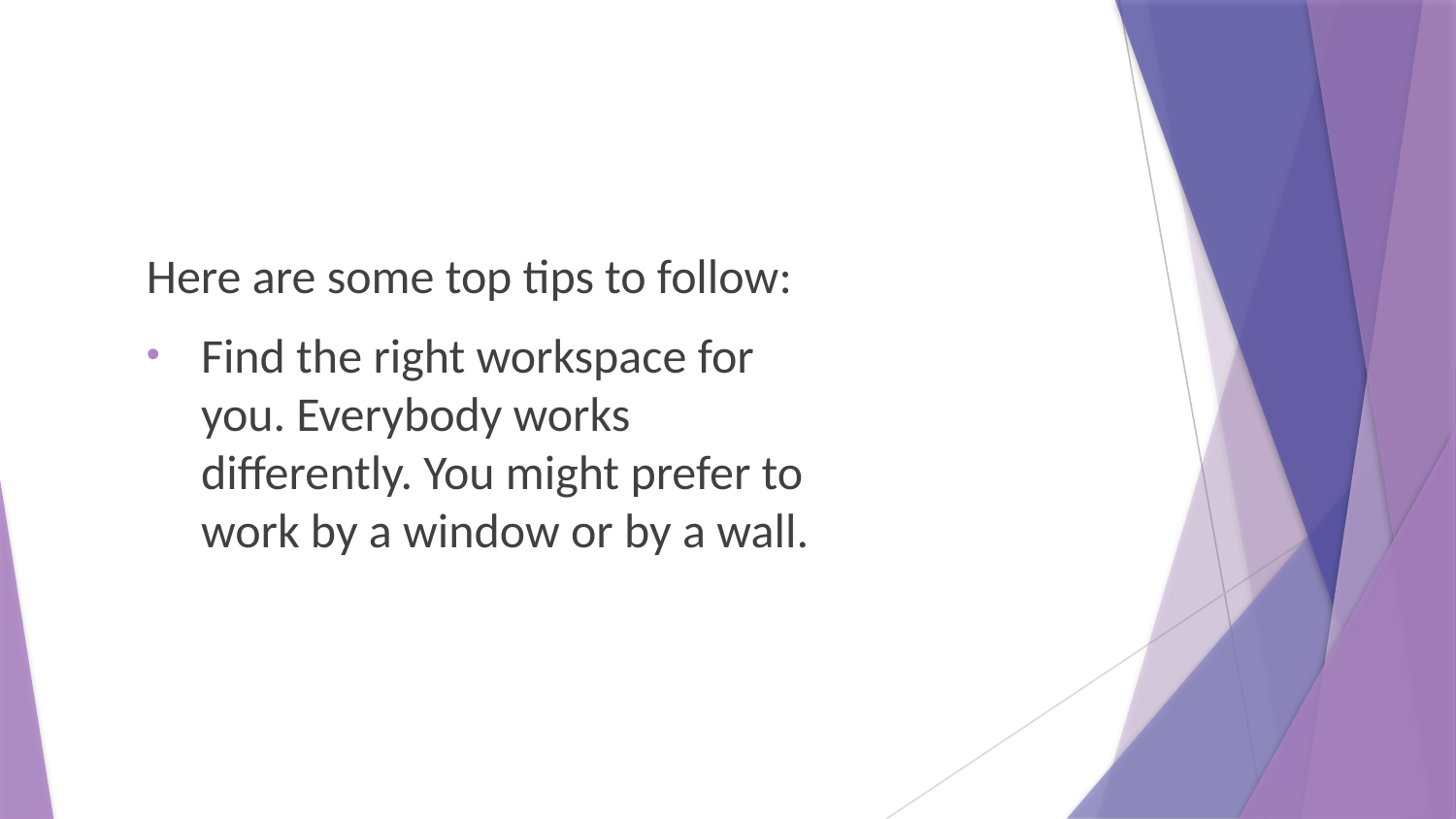

Here are some top tips to follow:
Find the right workspace for you. Everybody works differently. You might prefer to work by a window or by a wall.